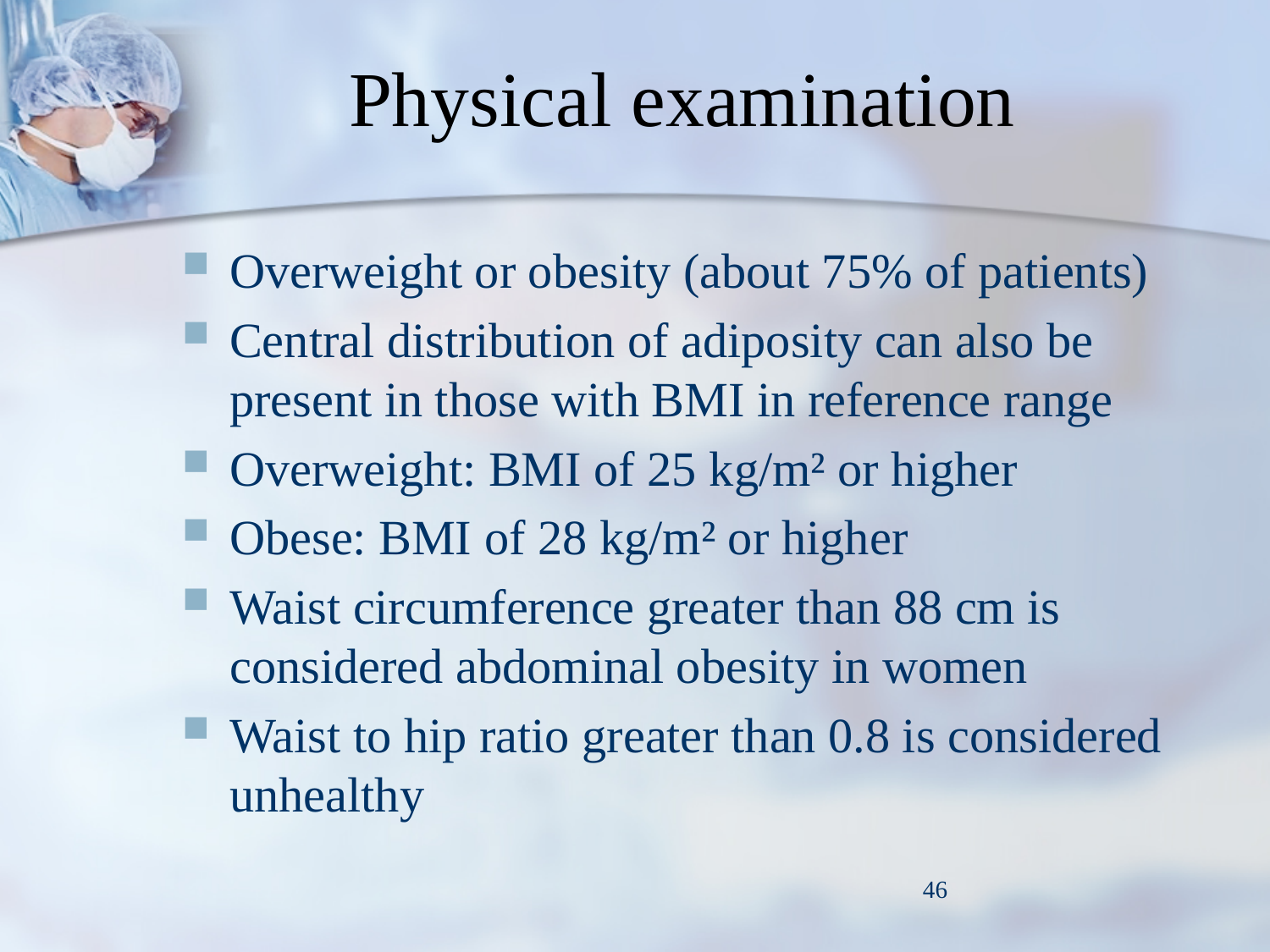

# Physical examination
Overweight or obesity (about 75% of patients)
Central distribution of adiposity can also be present in those with BMI in reference range
Overweight: BMI of 25 kg/m² or higher
Obese: BMI of 28 kg/m² or higher
Waist circumference greater than 88 cm is considered abdominal obesity in women
Waist to hip ratio greater than 0.8 is considered unhealthy
46